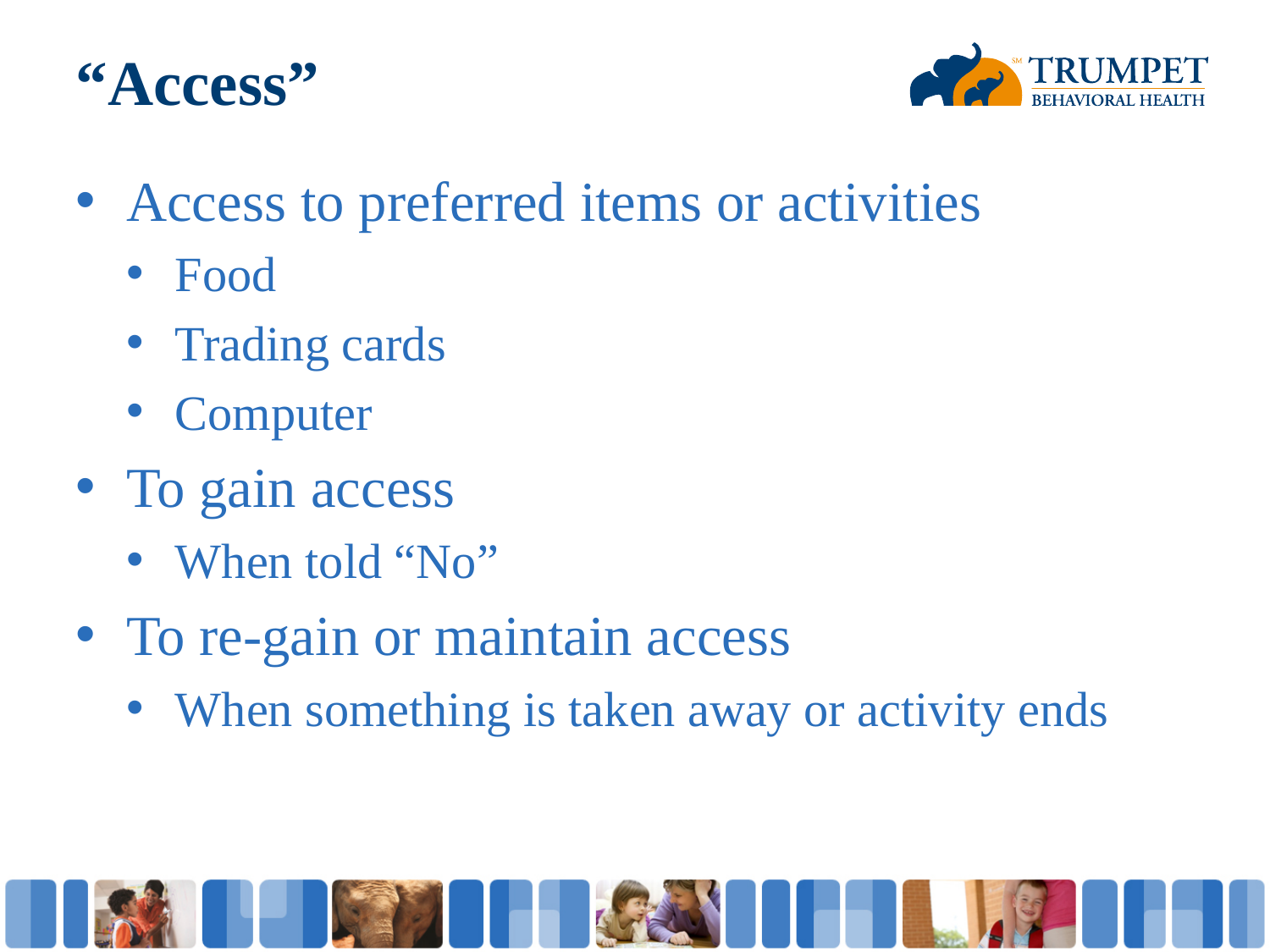

# “Access”
Access to preferred items or activities
Food
Trading cards
Computer
To gain access
When told “No”
To re-gain or maintain access
When something is taken away or activity ends